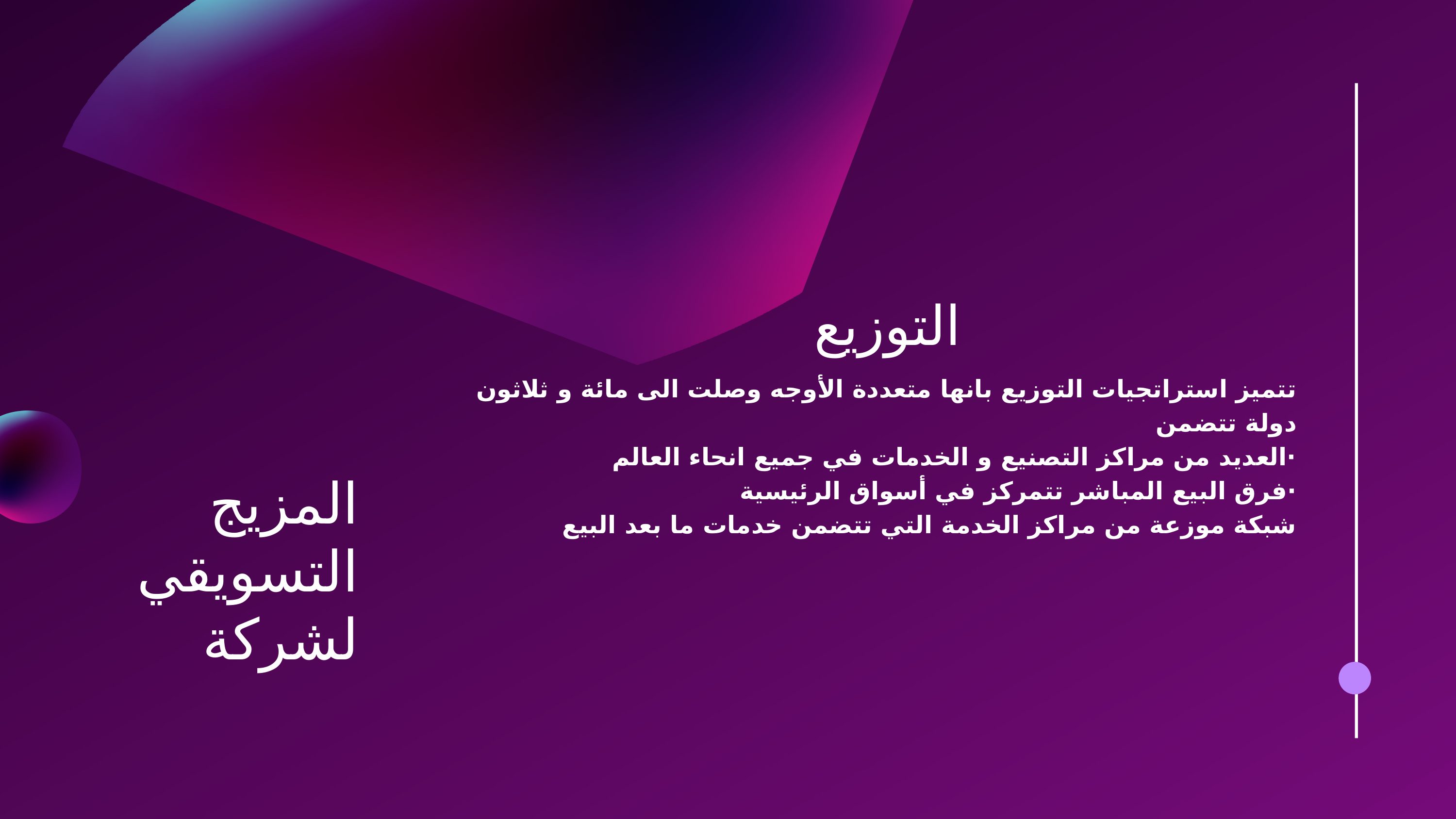

التوزيع
تتميز استراتجيات التوزيع بانها متعددة الأوجه وصلت الى مائة و ثلاثون دولة تتضمن
·العديد من مراكز التصنيع و الخدمات في جميع انحاء العالم
·فرق البيع المباشر تتمركز في أسواق الرئيسية
شبكة موزعة من مراكز الخدمة التي تتضمن خدمات ما بعد البيع

المزيج التسويقي لشركة